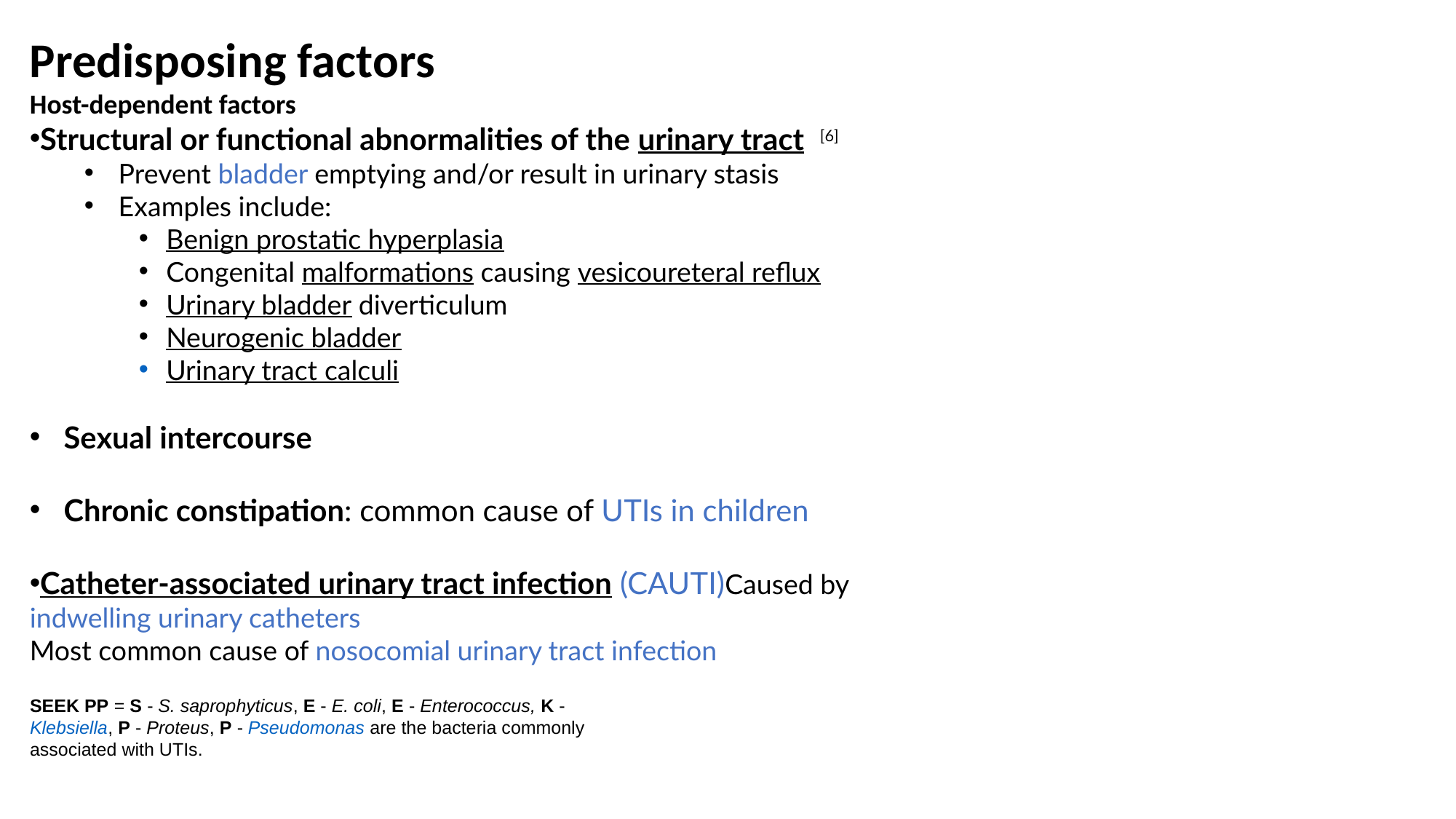

Predisposing factors
Host-dependent factors
Structural or functional abnormalities of the urinary tract  [6]
Prevent bladder emptying and/or result in urinary stasis
Examples include:
Benign prostatic hyperplasia
Congenital malformations causing vesicoureteral reflux
Urinary bladder diverticulum
Neurogenic bladder
Urinary tract calculi

Sexual intercourse

Chronic constipation: common cause of UTIs in children

Catheter-associated urinary tract infection (CAUTI)Caused by indwelling urinary catheters
Most common cause of nosocomial urinary tract infection

SEEK PP = S - S. saprophyticus, E - E. coli, E - Enterococcus, K - Klebsiella, P - Proteus, P - Pseudomonas are the bacteria commonly associated with UTIs.